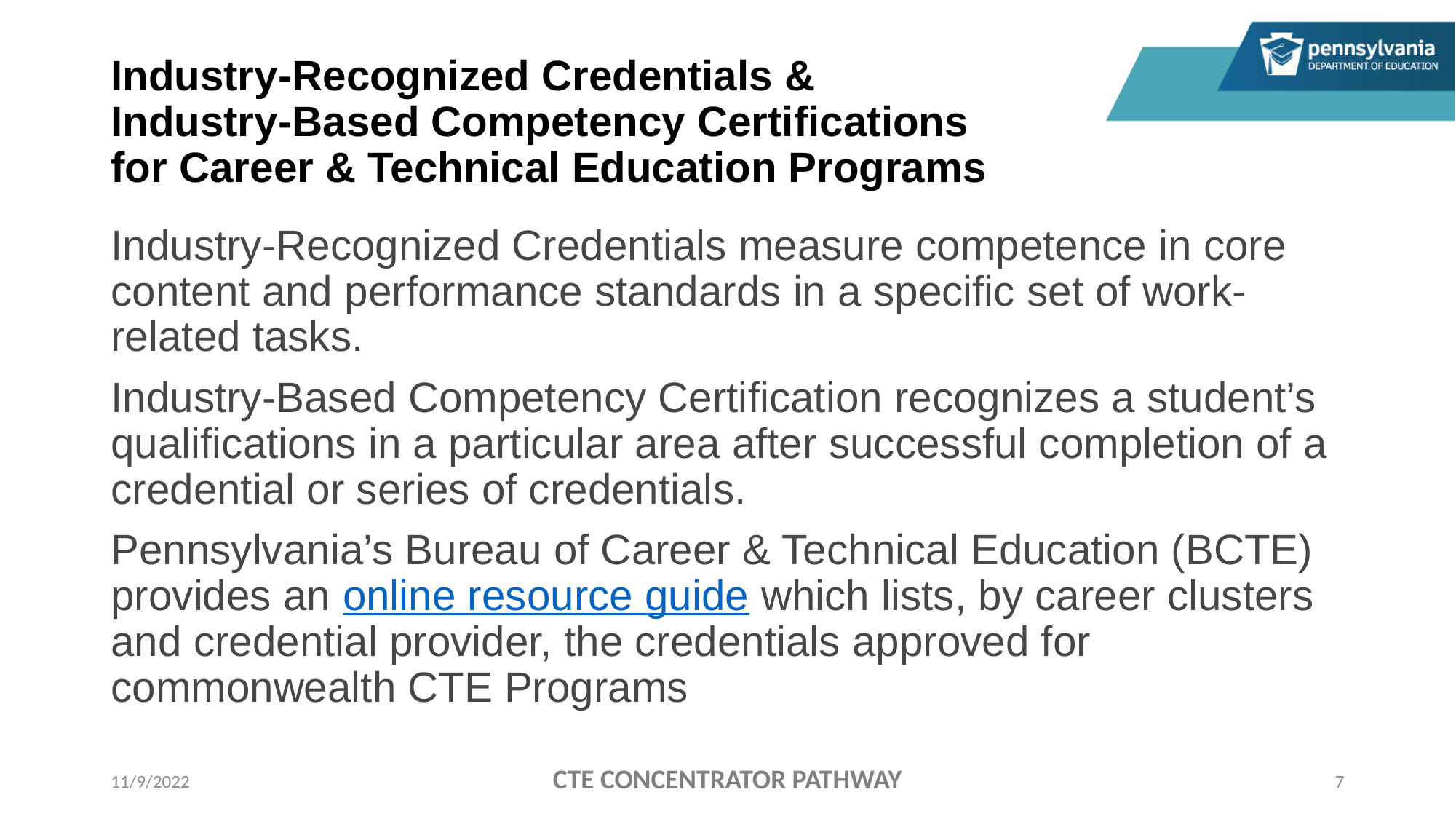

# Industry-Recognized Credentials & Industry-Based Competency Certifications for Career & Technical Education Programs
Industry-Recognized Credentials measure competence in core content and performance standards in a specific set of work-related tasks.
Industry-Based Competency Certification recognizes a student’s qualifications in a particular area after successful completion of a credential or series of credentials.
Pennsylvania’s Bureau of Career & Technical Education (BCTE) provides an online resource guide which lists, by career clusters and credential provider, the credentials approved for commonwealth CTE Programs
CTE CONCENTRATOR PATHWAY
11/9/2022
7